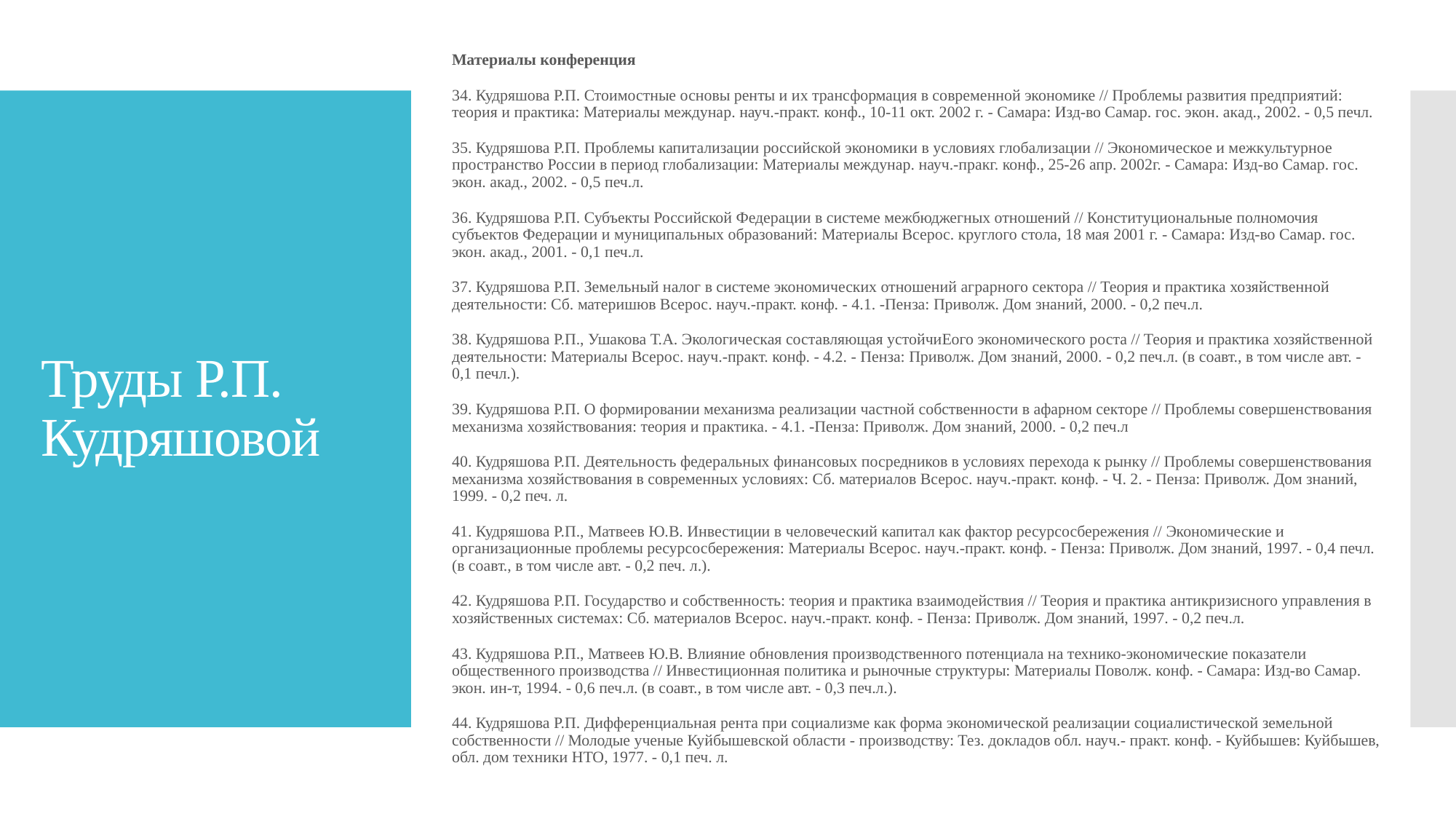

Материалы конференция
34. Кудряшова Р.П. Стоимостные основы ренты и их трансформация в современной экономике // Проблемы развития предприятий: теория и практика: Материалы междунар. науч.-практ. конф., 10-11 окт. 2002 г. - Самара: Изд-во Самар. гос. экон. акад., 2002. - 0,5 печл.
35. Кудряшова Р.П. Проблемы капитализации российской экономики в условиях глобализации // Экономическое и межкультурное пространство России в период глобализации: Материалы междунар. науч.-пракг. конф., 25-26 апр. 2002г. - Самара: Изд-во Самар. гос. экон. акад., 2002. - 0,5 печ.л.
36. Кудряшова Р.П. Субъекты Российской Федерации в системе межбюджегных отношений // Конституциональные полномочия субъектов Федерации и муниципальных образований: Материалы Всерос. круглого стола, 18 мая 2001 г. - Самара: Изд-во Самар. гос. экон. акад., 2001. - 0,1 печ.л.
37. Кудряшова Р.П. Земельный налог в системе экономических отношений аграрного сектора // Теория и практика хозяйственной деятельности: Сб. материшюв Всерос. науч.-практ. конф. - 4.1. -Пенза: Приволж. Дом знаний, 2000. - 0,2 печ.л.
38. Кудряшова Р.П., Ушакова Т.А. Экологическая составляющая устойчиЕого экономического роста // Теория и практика хозяйственной деятельности: Материалы Всерос. науч.-практ. конф. - 4.2. - Пенза: Приволж. Дом знаний, 2000. - 0,2 печ.л. (в соавт., в том числе авт. - 0,1 печл.).
39. Кудряшова Р.П. О формировании механизма реализации частной собственности в афарном секторе // Проблемы совершенствования механизма хозяйствования: теория и практика. - 4.1. -Пенза: Приволж. Дом знаний, 2000. - 0,2 печ.л
40. Кудряшова Р.П. Деятельность федеральных финансовых посредников в условиях перехода к рынку // Проблемы совершенствования механизма хозяйствования в современных условиях: Сб. материалов Всерос. науч.-практ. конф. - Ч. 2. - Пенза: Приволж. Дом знаний, 1999. - 0,2 печ. л.
41. Кудряшова Р.П., Матвеев Ю.В. Инвестиции в человеческий капитал как фактор ресурсосбережения // Экономические и организационные проблемы ресурсосбережения: Материалы Всерос. науч.-практ. конф. - Пенза: Приволж. Дом знаний, 1997. - 0,4 печл. (в соавт., в том числе авт. - 0,2 печ. л.).
42. Кудряшова Р.П. Государство и собственность: теория и практика взаимодействия // Теория и практика антикризисного управления в хозяйственных системах: Сб. материалов Всерос. науч.-практ. конф. - Пенза: Приволж. Дом знаний, 1997. - 0,2 печ.л.
43. Кудряшова Р.П., Матвеев Ю.В. Влияние обновления производственного потенциала на технико-экономические показатели общественного производства // Инвестиционная политика и рыночные структуры: Материалы Поволж. конф. - Самара: Изд-во Самар. экон. ин-т, 1994. - 0,6 печ.л. (в соавт., в том числе авт. - 0,3 печ.л.).
44. Кудряшова Р.П. Дифференциальная рента при социализме как форма экономической реализации социалистической земельной собственности // Молодые ученые Куйбышевской области - производству: Тез. докладов обл. науч.- практ. конф. - Куйбышев: Куйбышев, обл. дом техники НТО, 1977. - 0,1 печ. л.
# Труды Р.П. Кудряшовой